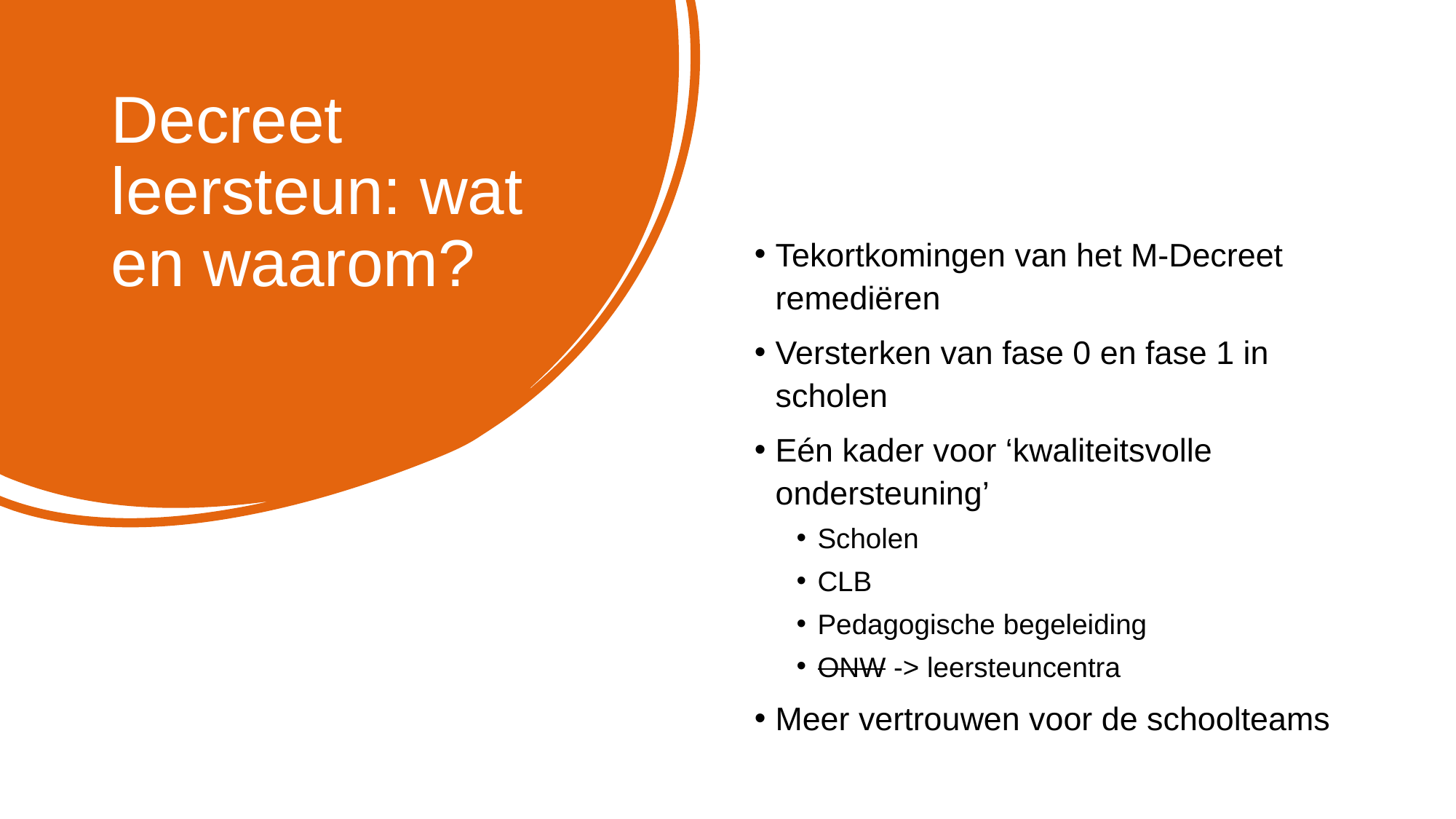

# Decreet leersteun: wat en waarom?
Tekortkomingen van het M-Decreet remediëren
Versterken van fase 0 en fase 1 in scholen
Eén kader voor ‘kwaliteitsvolle ondersteuning’
Scholen
CLB
Pedagogische begeleiding
ONW -> leersteuncentra
Meer vertrouwen voor de schoolteams